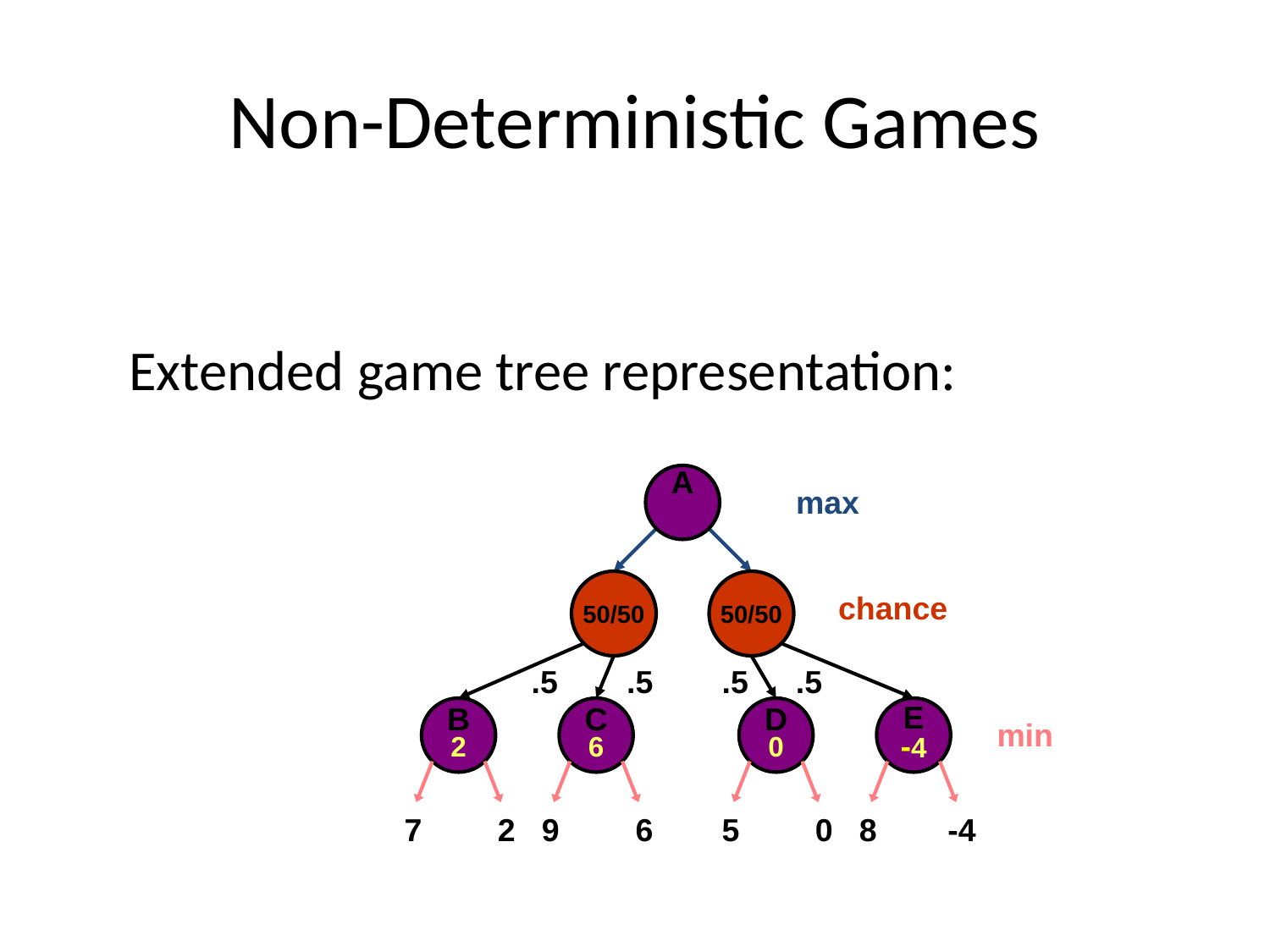

# Non-Deterministic Games
Extended game tree representation:
A
max
50/50
50/50
.5
.5
.5
.5
chance
B
2
C
6
D
0
E
-4
7
2
9
6
5
0
8
-4
min